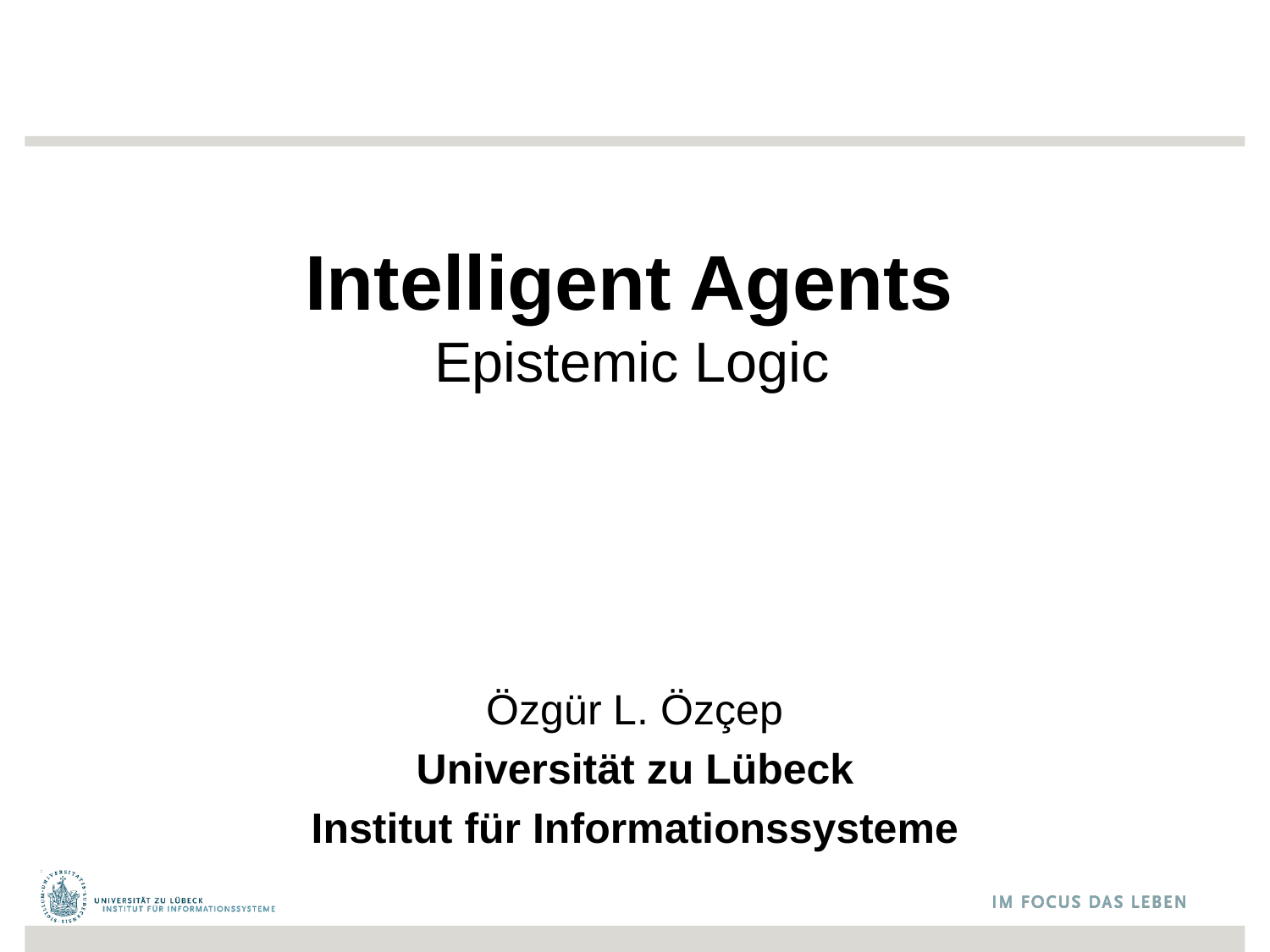

# Intelligent Agents Epistemic Logic
Özgür L. Özçep
Universität zu Lübeck
Institut für Informationssysteme